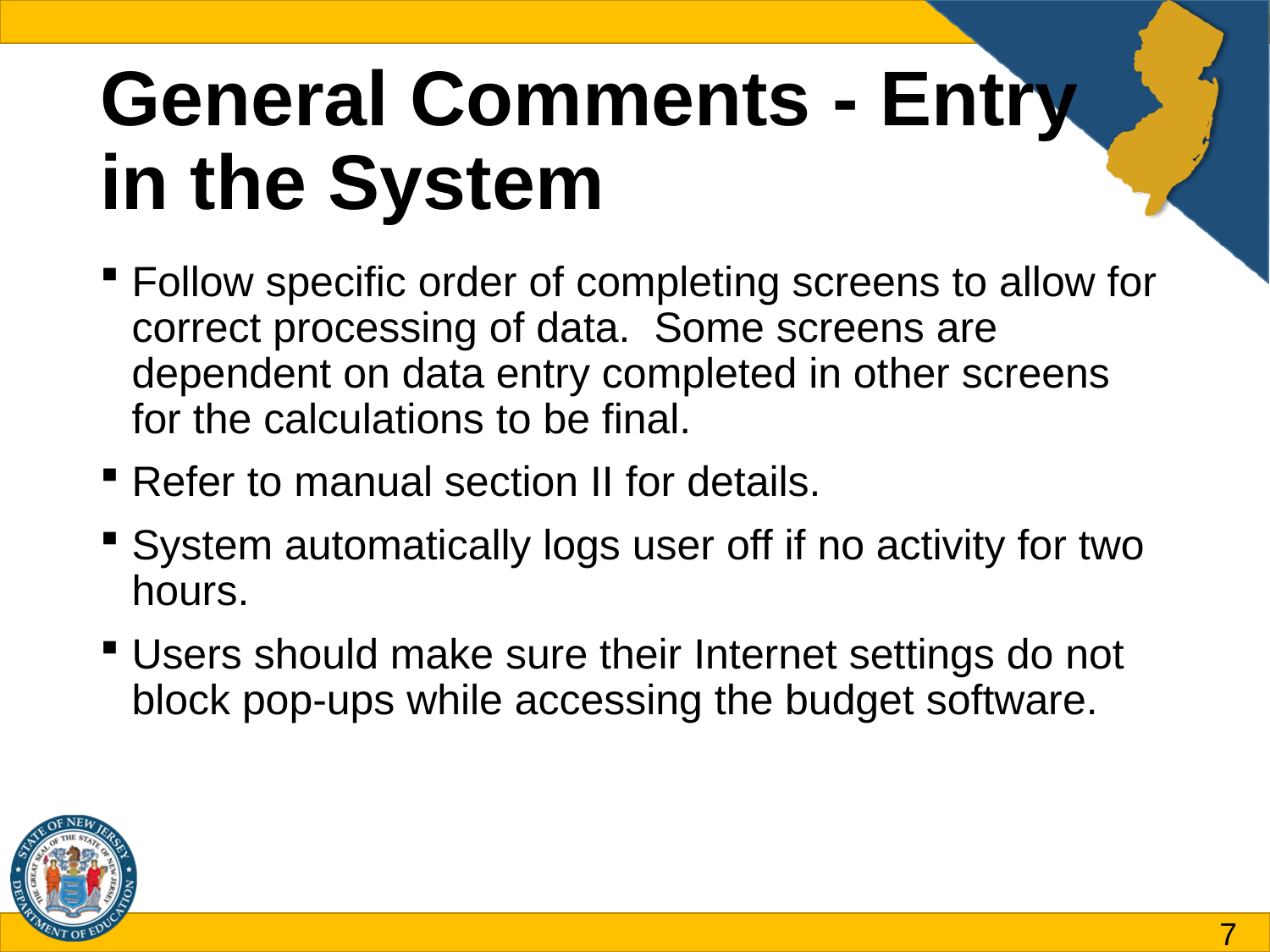

# General Comments - Entry in the System
Follow specific order of completing screens to allow for correct processing of data.  Some screens are dependent on data entry completed in other screens for the calculations to be final.
Refer to manual section II for details.
System automatically logs user off if no activity for two hours.
Users should make sure their Internet settings do not block pop-ups while accessing the budget software.
7